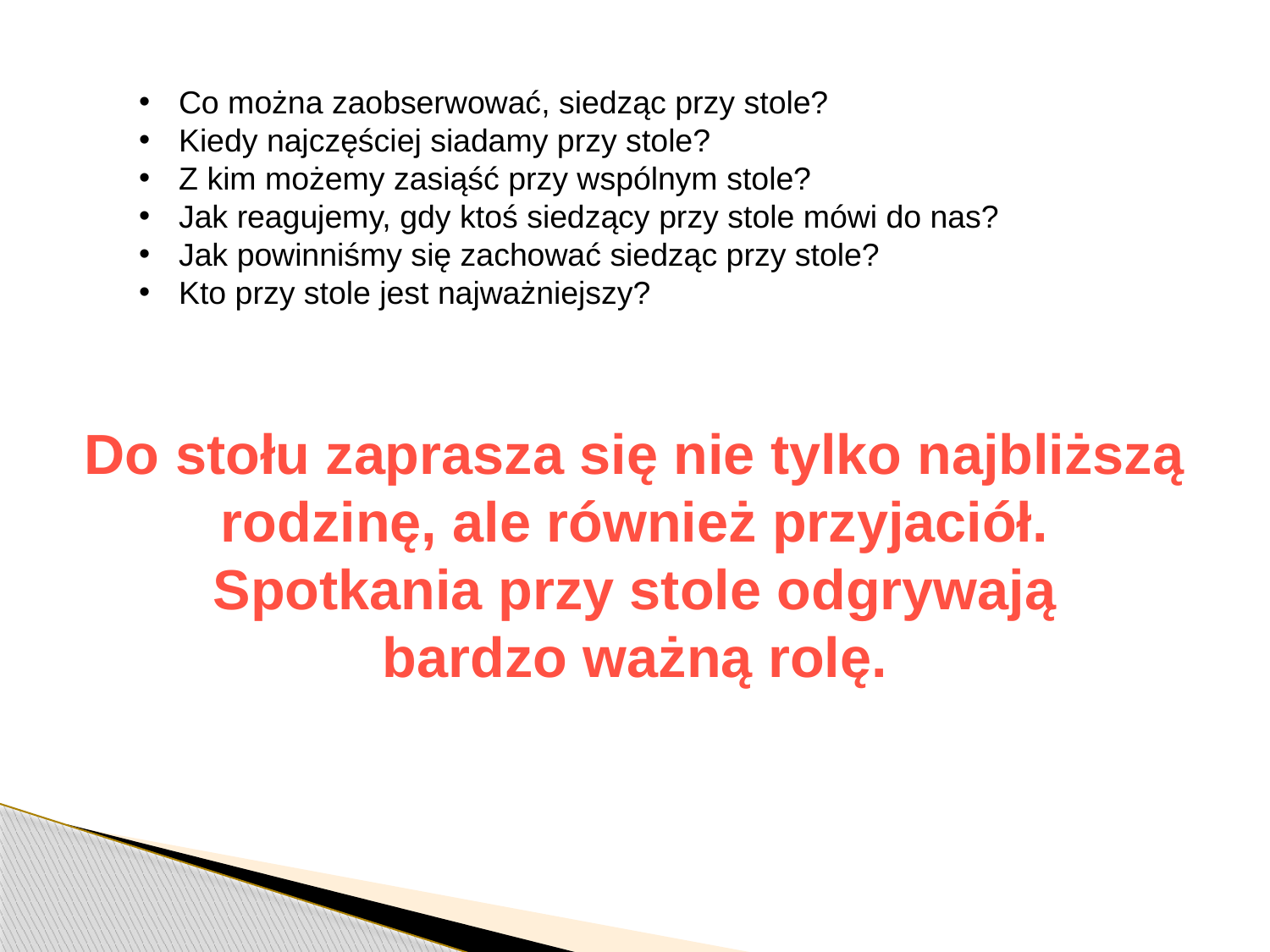

Co można zaobserwować, siedząc przy stole?
Kiedy najczęściej siadamy przy stole?
Z kim możemy zasiąść przy wspólnym stole?
Jak reagujemy, gdy ktoś siedzący przy stole mówi do nas?
Jak powinniśmy się zachować siedząc przy stole?
Kto przy stole jest najważniejszy?
Do stołu zaprasza się nie tylko najbliższą
rodzinę, ale również przyjaciół.
Spotkania przy stole odgrywają
bardzo ważną rolę.